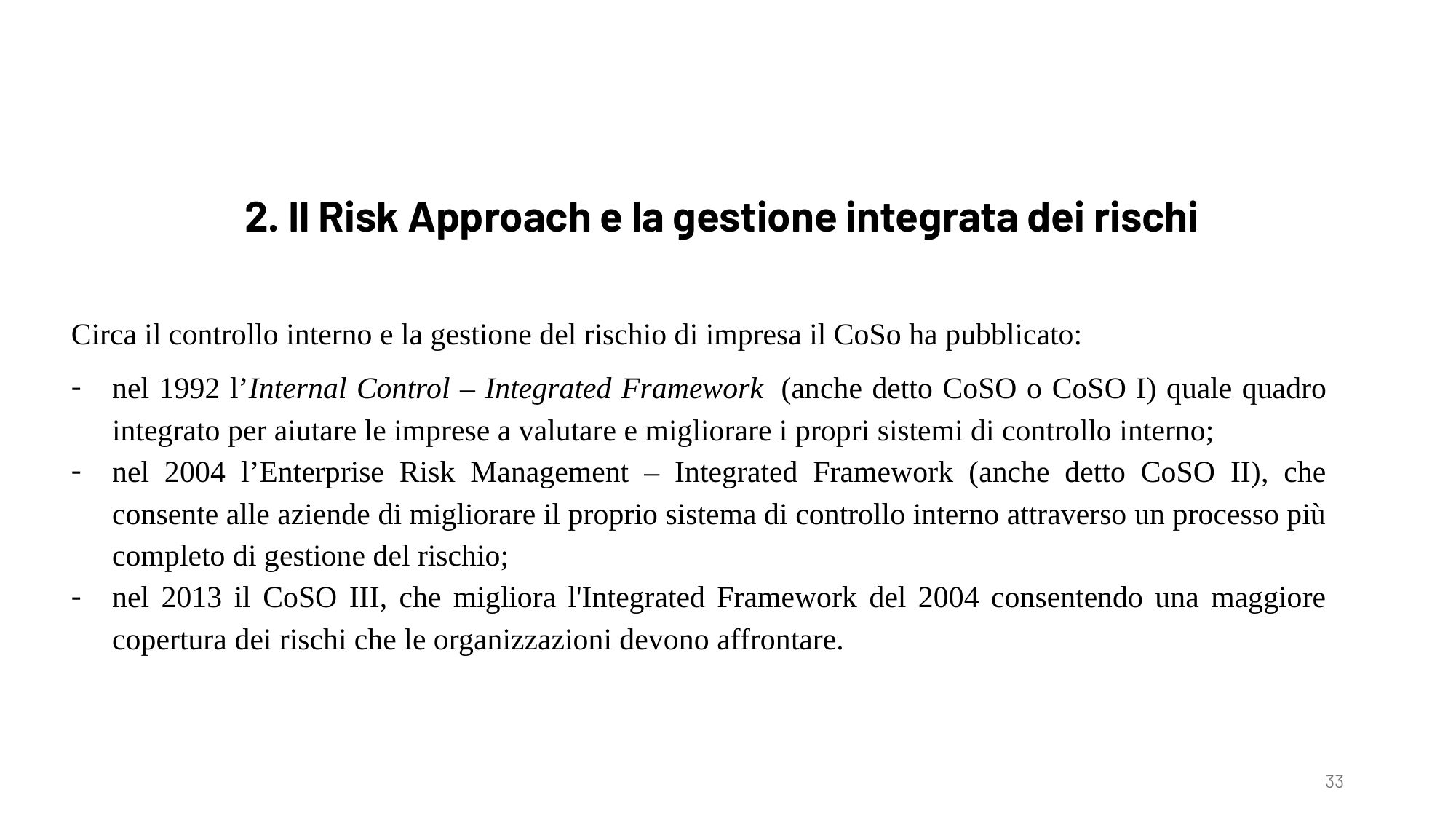

# 2. Il Risk Approach e la gestione integrata dei rischi
Circa il controllo interno e la gestione del rischio di impresa il CoSo ha pubblicato:
nel 1992 l’Internal Control – Integrated Framework  (anche detto CoSO o CoSO I) quale quadro integrato per aiutare le imprese a valutare e migliorare i propri sistemi di controllo interno;
nel 2004 l’Enterprise Risk Management – Integrated Framework (anche detto CoSO II), che consente alle aziende di migliorare il proprio sistema di controllo interno attraverso un processo più completo di gestione del rischio;
nel 2013 il CoSO III, che migliora l'Integrated Framework del 2004 consentendo una maggiore copertura dei rischi che le organizzazioni devono affrontare.
33